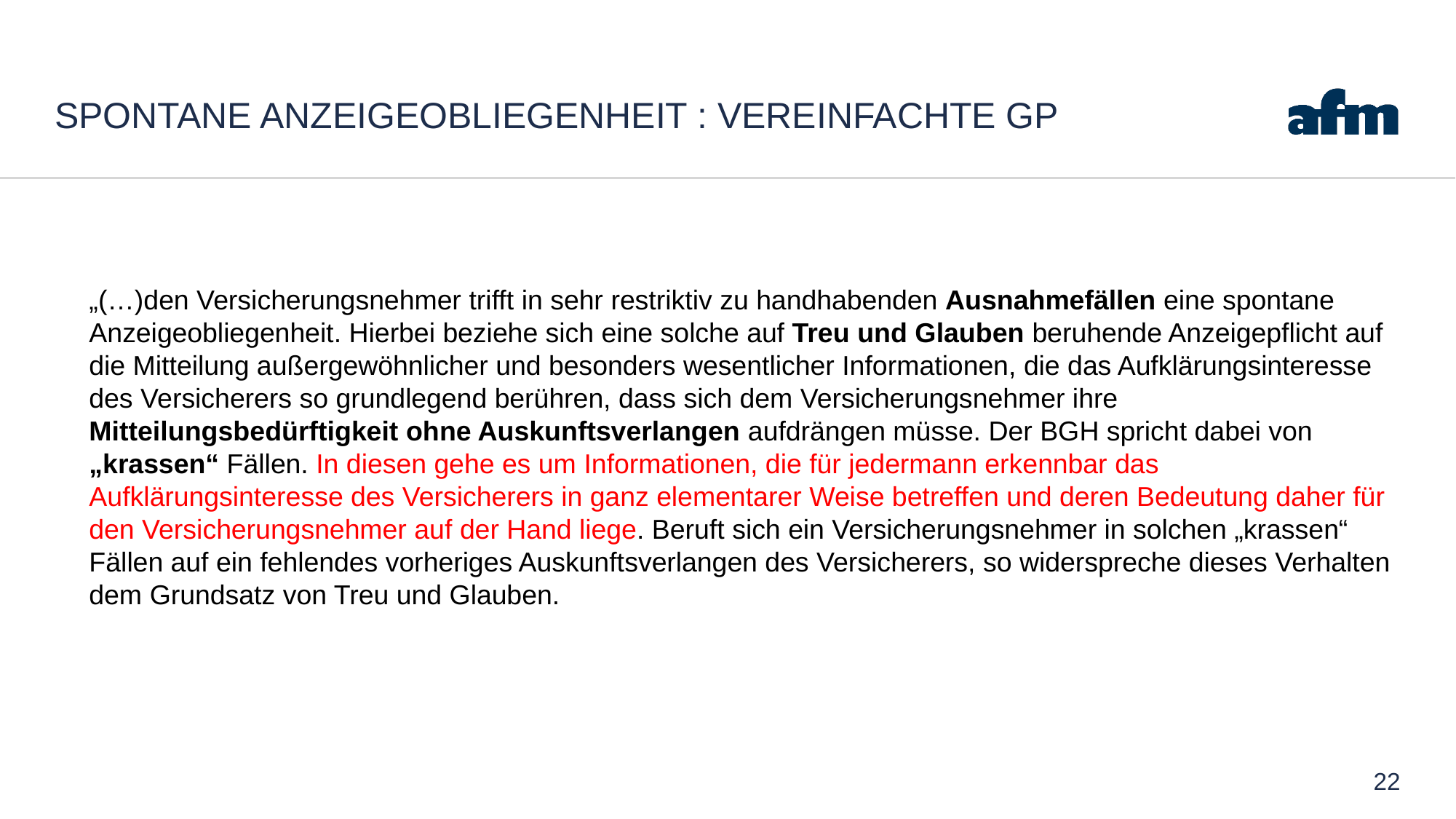

# Spontane anzeigeobliegenheit : Vereinfachte GP
„(…)den Versicherungsnehmer trifft in sehr restriktiv zu handhabenden Ausnahmefällen eine spontane Anzeigeobliegenheit. Hierbei beziehe sich eine solche auf Treu und Glauben beruhende Anzeigepflicht auf die Mitteilung außergewöhnlicher und besonders wesentlicher Informationen, die das Aufklärungsinteresse des Versicherers so grundlegend berühren, dass sich dem Versicherungsnehmer ihre Mitteilungsbedürftigkeit ohne Auskunftsverlangen aufdrängen müsse. Der BGH spricht dabei von „krassen“ Fällen. In diesen gehe es um Informationen, die für jedermann erkennbar das Aufklärungsinteresse des Versicherers in ganz elementarer Weise betreffen und deren Bedeutung daher für den Versicherungsnehmer auf der Hand liege. Beruft sich ein Versicherungsnehmer in solchen „krassen“ Fällen auf ein fehlendes vorheriges Auskunftsverlangen des Versicherers, so widerspreche dieses Verhalten dem Grundsatz von Treu und Glauben.
22